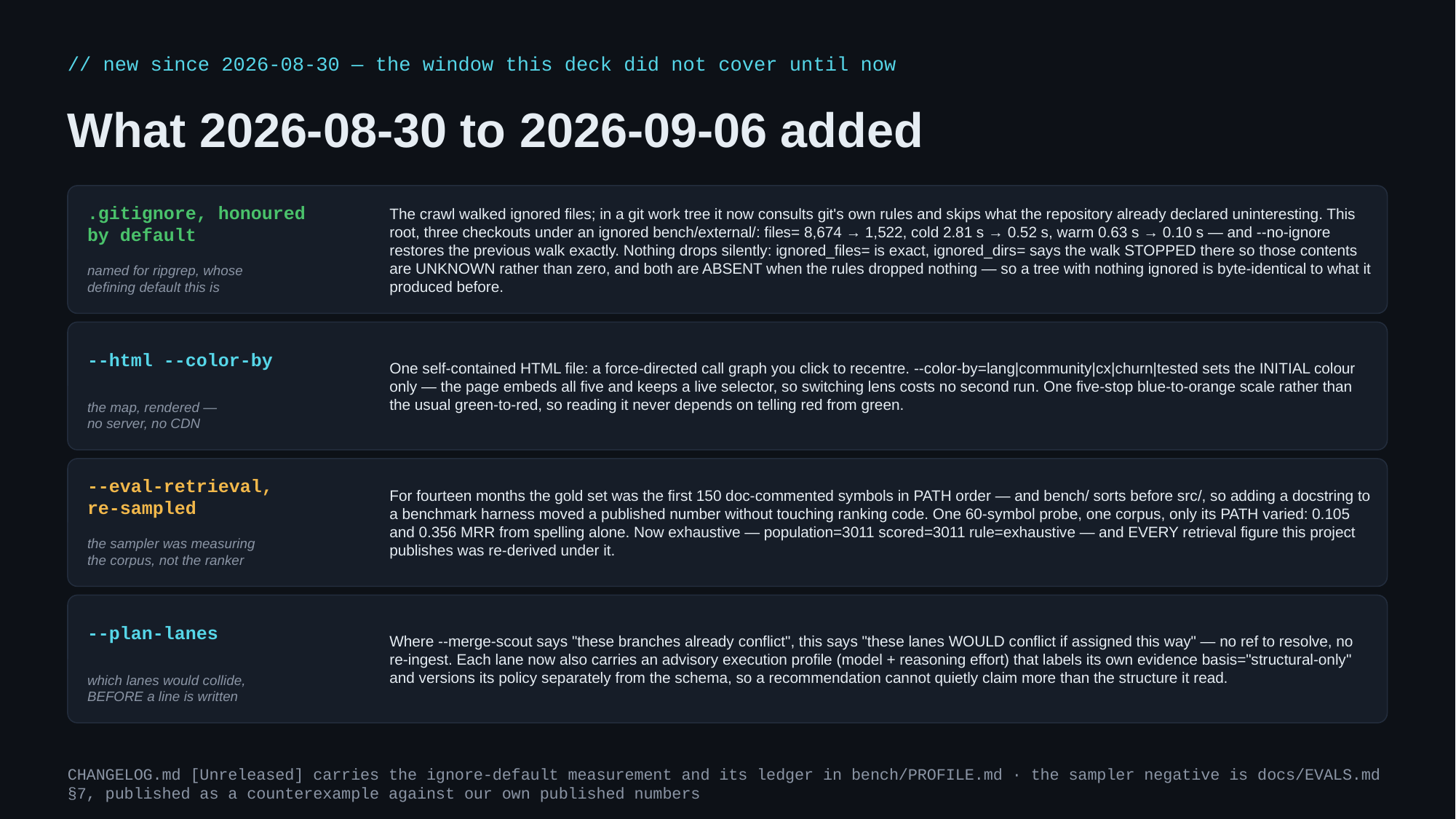

// new since 2026-08-30 — the window this deck did not cover until now
What 2026-08-30 to 2026-09-06 added

The crawl walked ignored files; in a git work tree it now consults git's own rules and skips what the repository already declared uninteresting. This root, three checkouts under an ignored bench/external/: files= 8,674 → 1,522, cold 2.81 s → 0.52 s, warm 0.63 s → 0.10 s — and --no-ignore restores the previous walk exactly. Nothing drops silently: ignored_files= is exact, ignored_dirs= says the walk STOPPED there so those contents are UNKNOWN rather than zero, and both are ABSENT when the rules dropped nothing — so a tree with nothing ignored is byte-identical to what it produced before.
.gitignore, honoured
by default
named for ripgrep, whose
defining default this is

One self-contained HTML file: a force-directed call graph you click to recentre. --color-by=lang|community|cx|churn|tested sets the INITIAL colour only — the page embeds all five and keeps a live selector, so switching lens costs no second run. One five-stop blue-to-orange scale rather than the usual green-to-red, so reading it never depends on telling red from green.
--html --color-by
the map, rendered —
no server, no CDN

For fourteen months the gold set was the first 150 doc-commented symbols in PATH order — and bench/ sorts before src/, so adding a docstring to a benchmark harness moved a published number without touching ranking code. One 60-symbol probe, one corpus, only its PATH varied: 0.105 and 0.356 MRR from spelling alone. Now exhaustive — population=3011 scored=3011 rule=exhaustive — and EVERY retrieval figure this project publishes was re-derived under it.
--eval-retrieval,
re-sampled
the sampler was measuring
the corpus, not the ranker

Where --merge-scout says "these branches already conflict", this says "these lanes WOULD conflict if assigned this way" — no ref to resolve, no re-ingest. Each lane now also carries an advisory execution profile (model + reasoning effort) that labels its own evidence basis="structural-only" and versions its policy separately from the schema, so a recommendation cannot quietly claim more than the structure it read.
--plan-lanes
which lanes would collide,
BEFORE a line is written
CHANGELOG.md [Unreleased] carries the ignore-default measurement and its ledger in bench/PROFILE.md · the sampler negative is docs/EVALS.md §7, published as a counterexample against our own published numbers